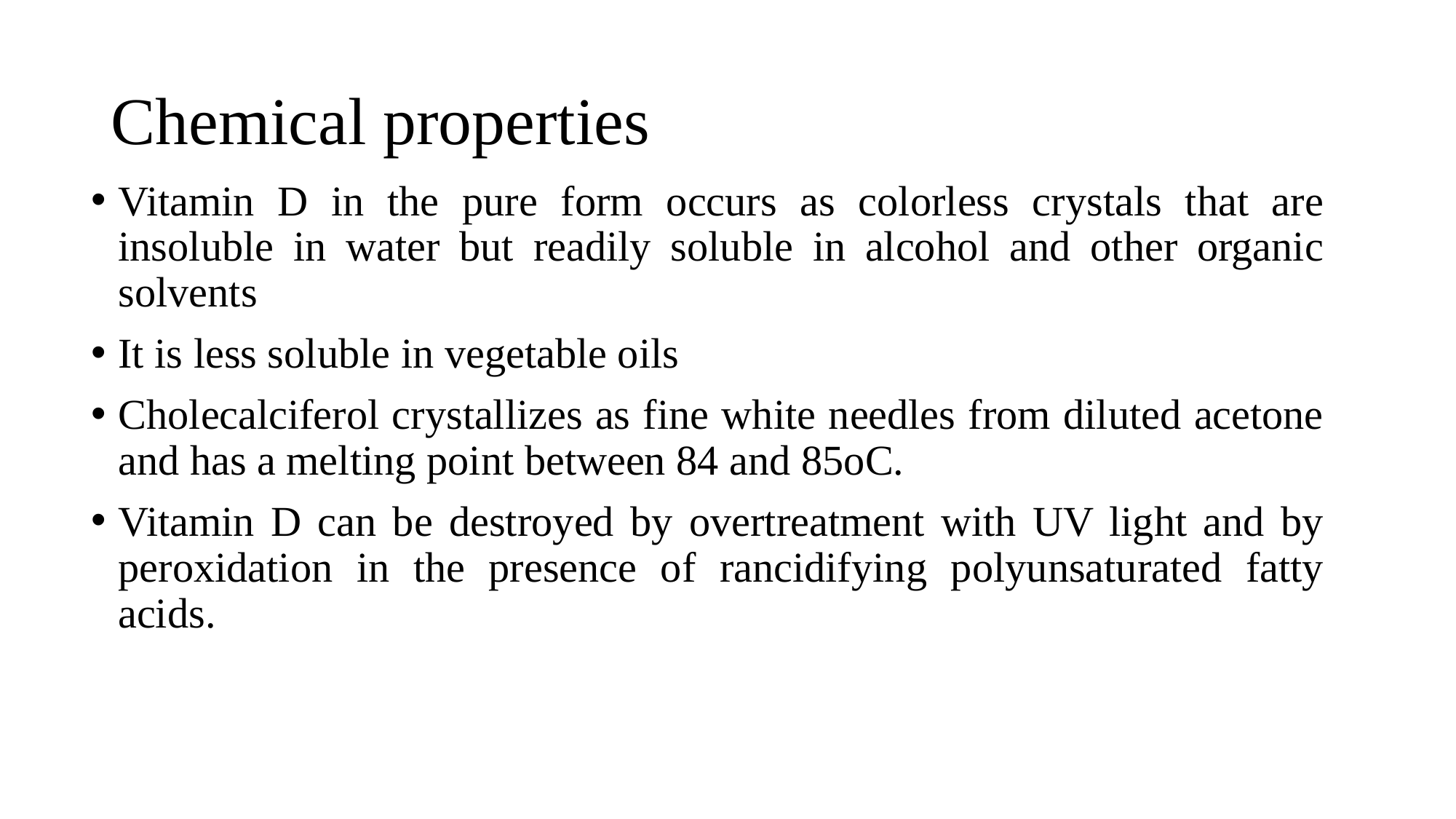

# Chemical properties
Vitamin D in the pure form occurs as colorless crystals that are insoluble in water but readily soluble in alcohol and other organic solvents
It is less soluble in vegetable oils
Cholecalciferol crystallizes as fine white needles from diluted acetone and has a melting point between 84 and 85oC.
Vitamin D can be destroyed by overtreatment with UV light and by peroxidation in the presence of rancidifying polyunsaturated fatty acids.